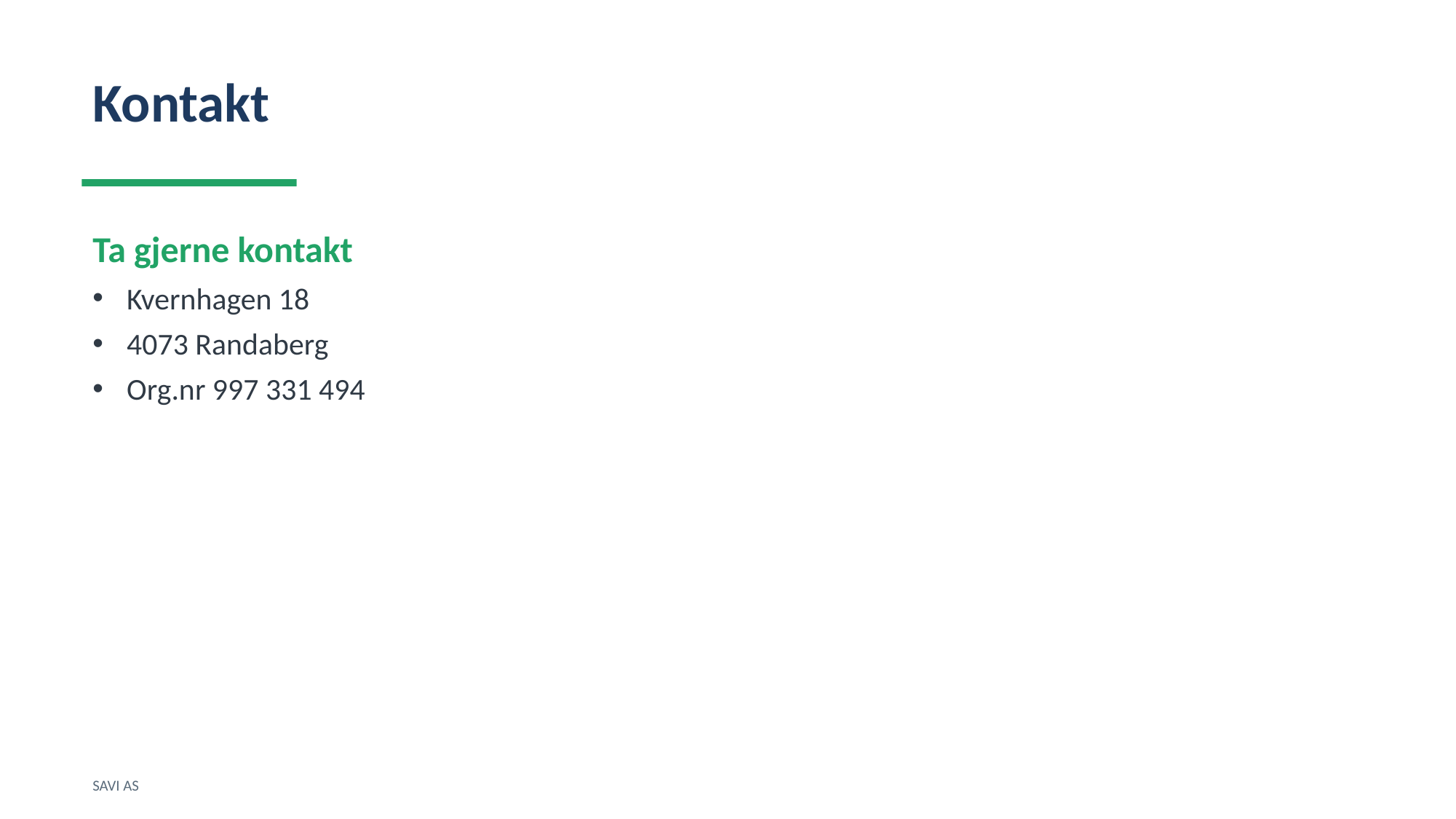

Kontakt

Ta gjerne kontakt
Kvernhagen 18
4073 Randaberg
Org.nr 997 331 494
SAVI AS